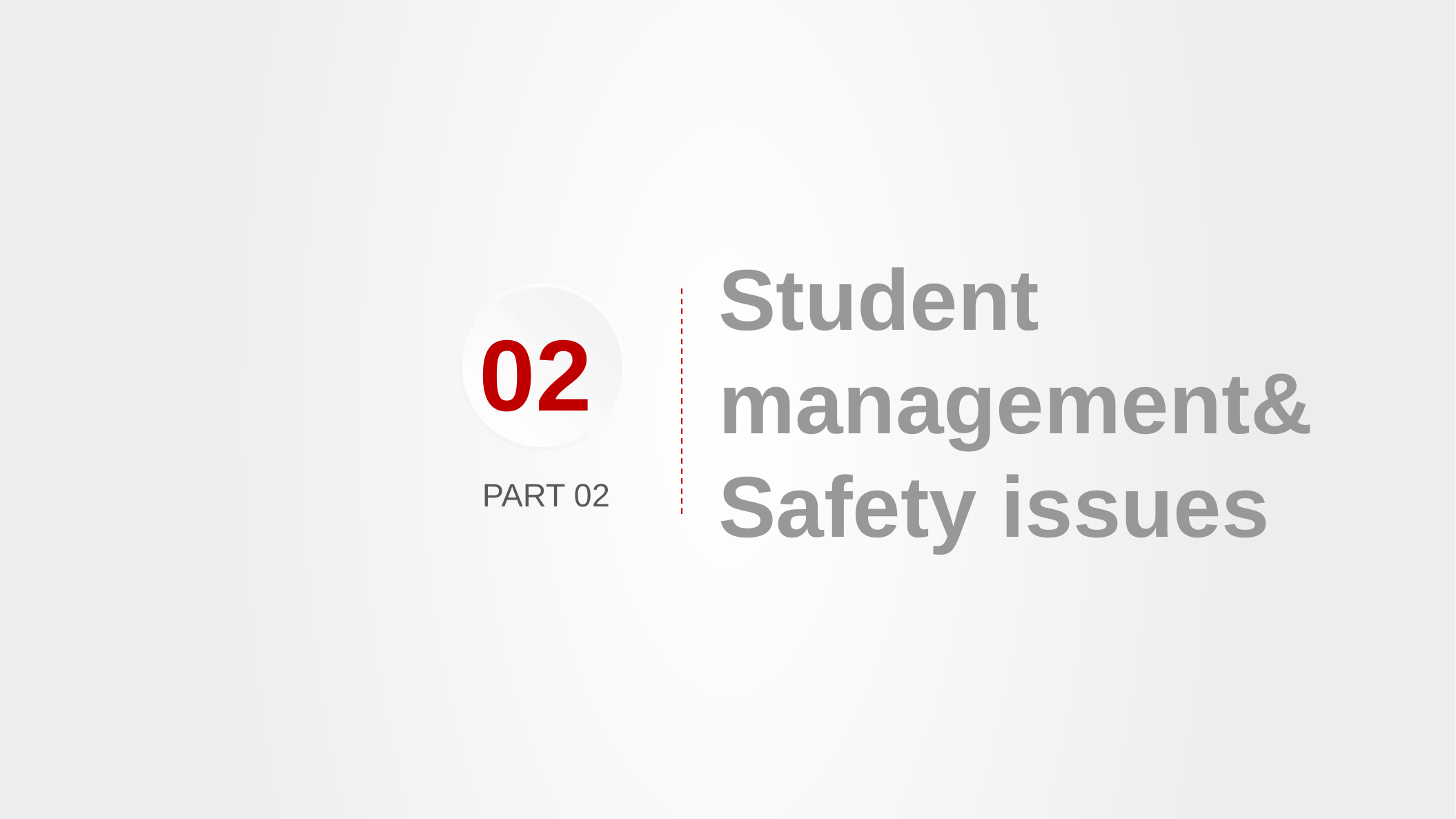

Student management&
Safety issues

02
PART 02